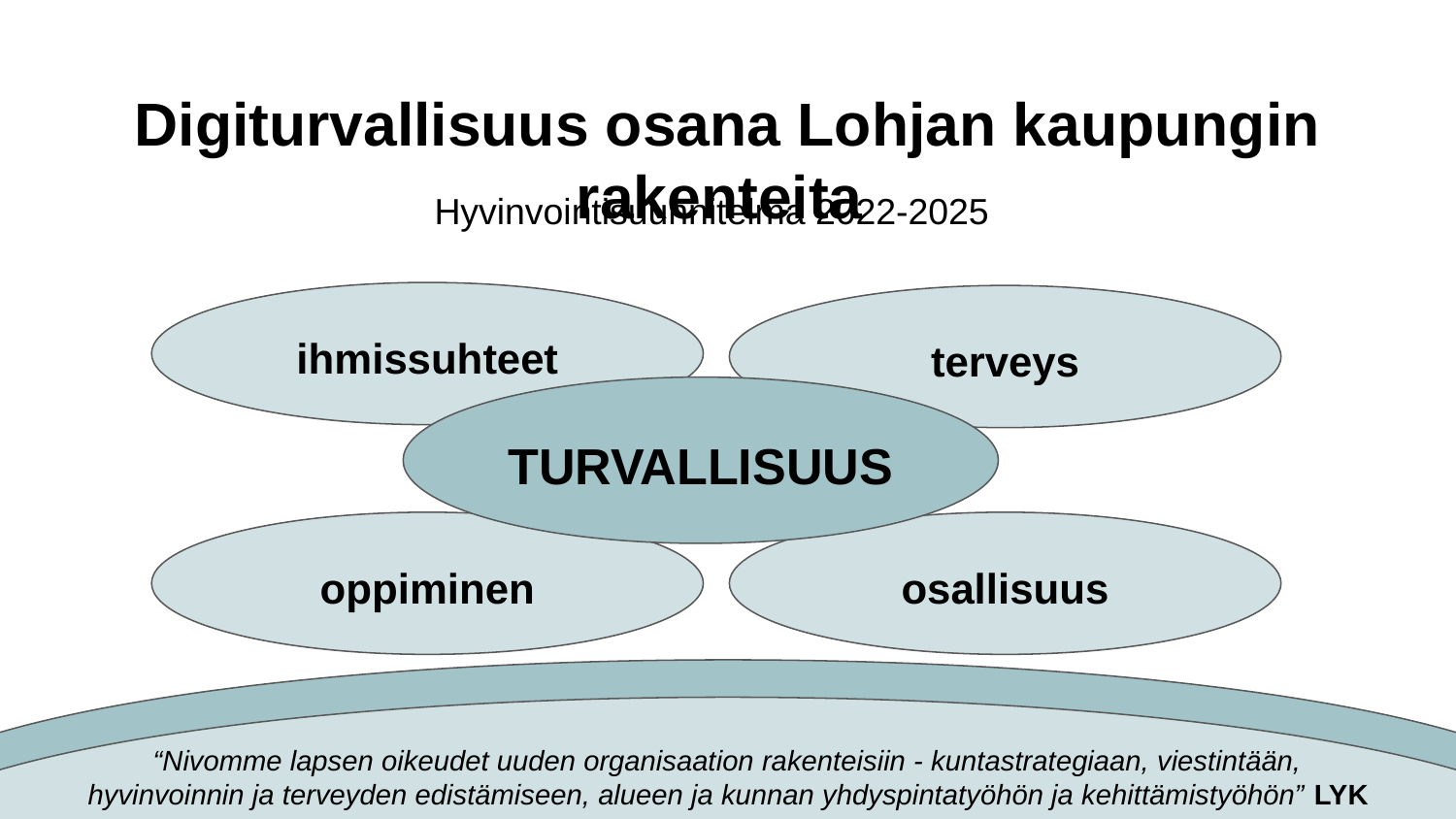

# Digiturvallisuus osana Lohjan kaupungin rakenteita
Hyvinvointisuunnitelma 2022-2025
ihmissuhteet
terveys
TURVALLISUUS
oppiminen
osallisuus

“Nivomme lapsen oikeudet uuden organisaation rakenteisiin - kuntastrategiaan, viestintään, hyvinvoinnin ja terveyden edistämiseen, alueen ja kunnan yhdyspintatyöhön ja kehittämistyöhön” LYK